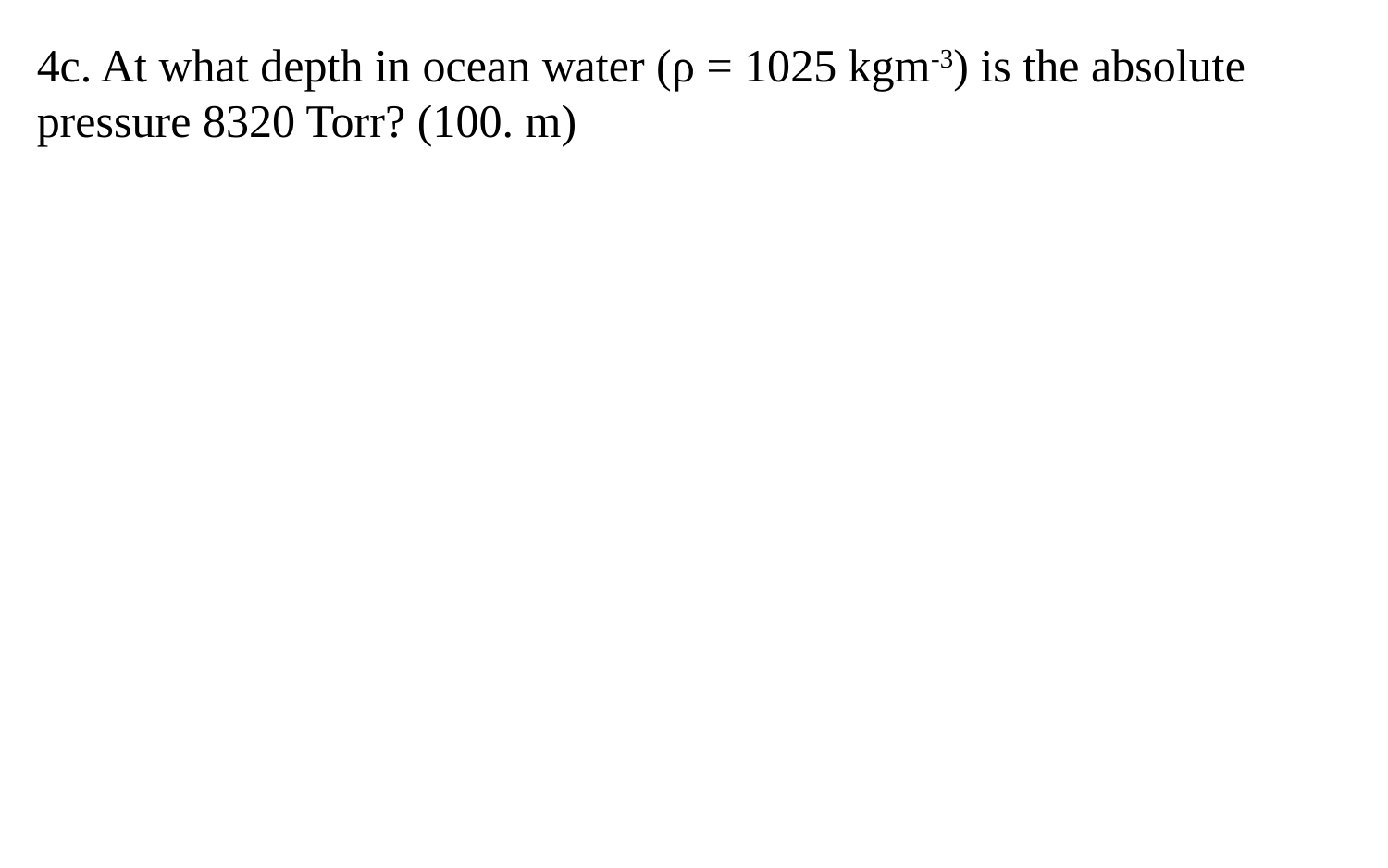

4c. At what depth in ocean water (ρ = 1025 kgm-3) is the absolute pressure 8320 Torr? (100. m)